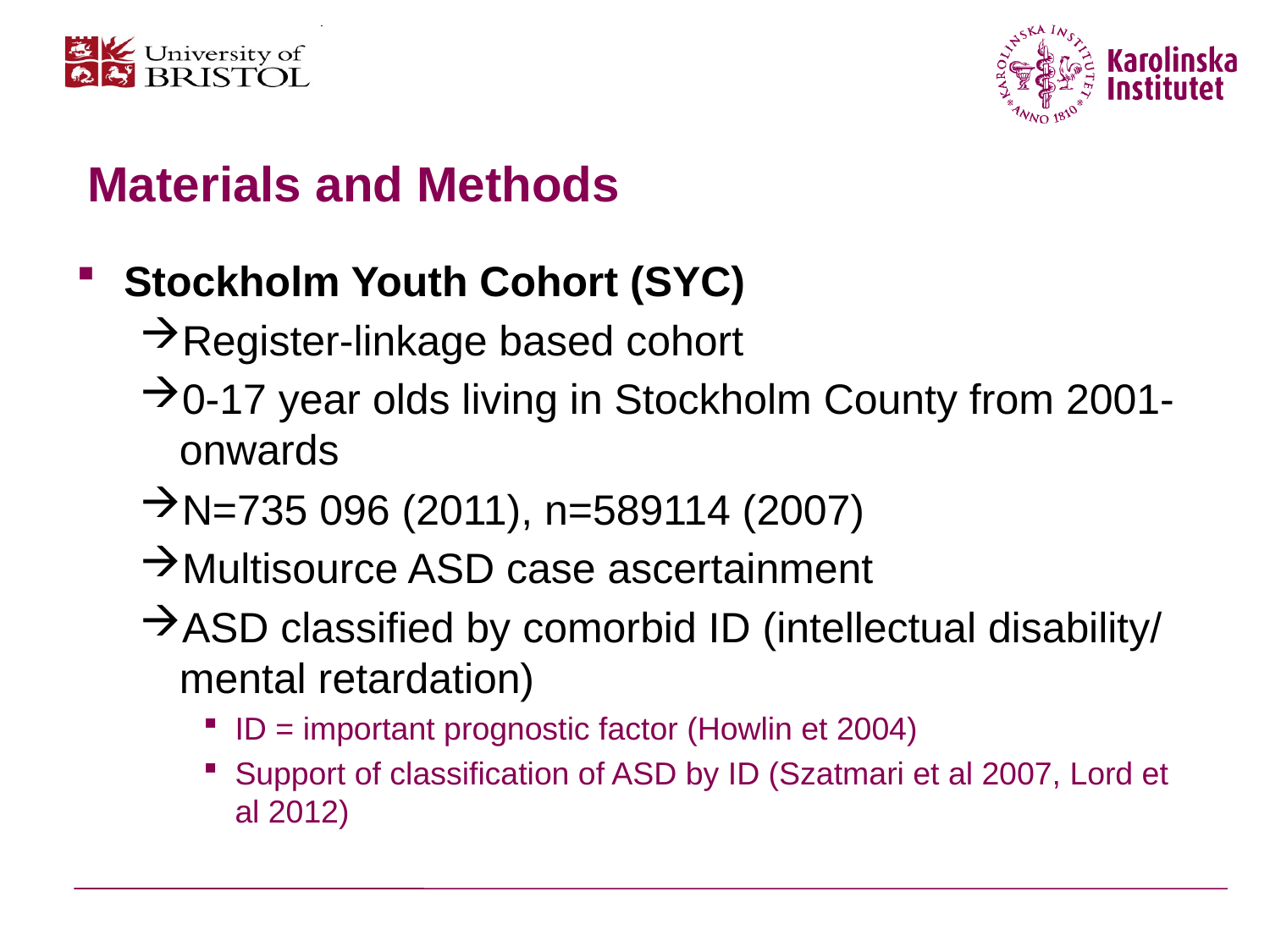

# Materials and Methods
Stockholm Youth Cohort (SYC)
Register-linkage based cohort
0-17 year olds living in Stockholm County from 2001-onwards
N=735 096 (2011), n=589114 (2007)
Multisource ASD case ascertainment
ASD classified by comorbid ID (intellectual disability/ mental retardation)
ID = important prognostic factor (Howlin et 2004)
Support of classification of ASD by ID (Szatmari et al 2007, Lord et al 2012)